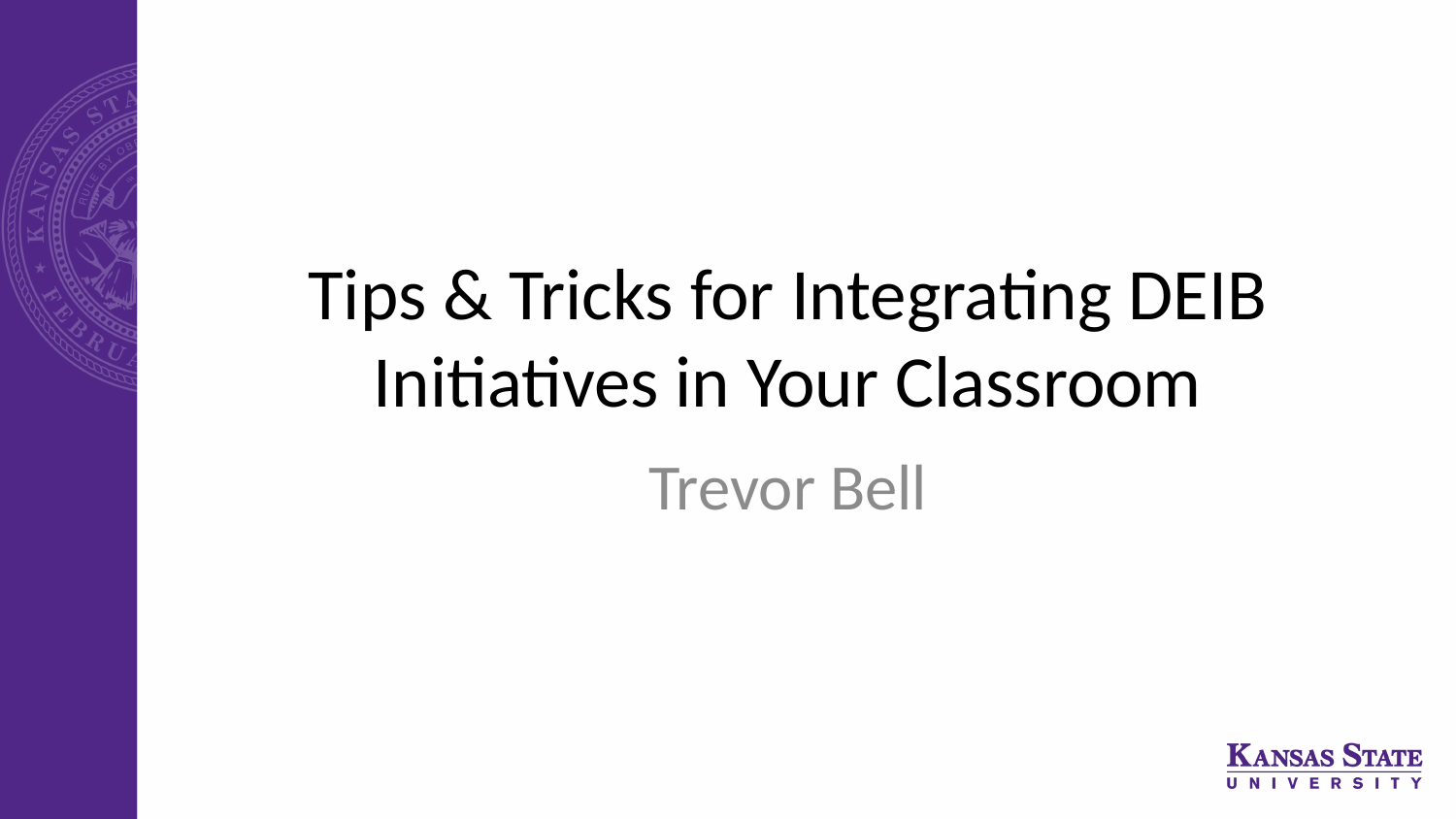

# Tips & Tricks for Integrating DEIB Initiatives in Your Classroom
Trevor Bell